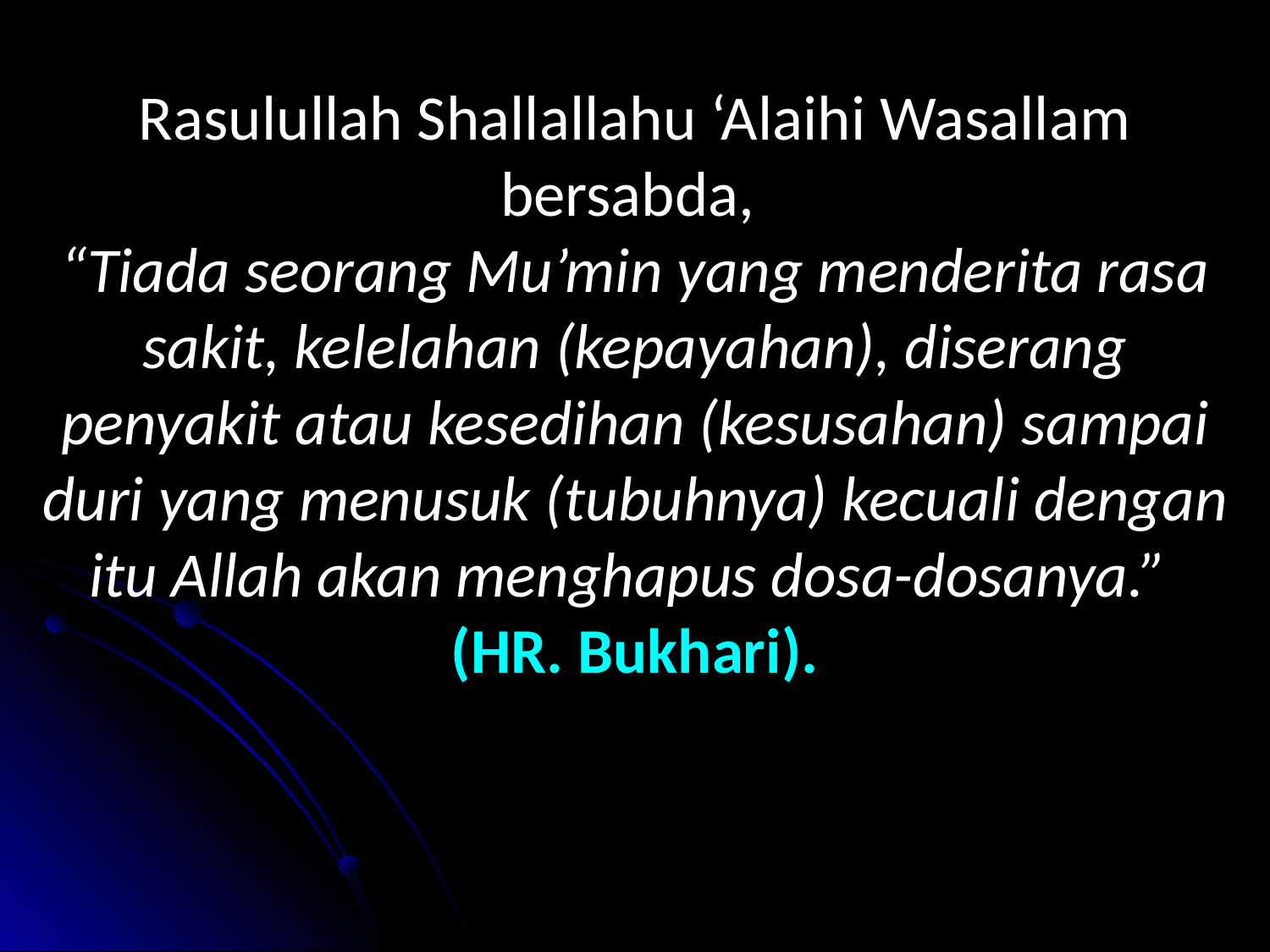

Rasulullah Shallallahu ‘Alaihi Wasallam bersabda,
“Tiada seorang Mu’min yang menderita rasa sakit, kelelahan (kepayahan), diserang penyakit atau kesedihan (kesusahan) sampai duri yang menusuk (tubuhnya) kecuali dengan itu Allah akan menghapus dosa-dosanya.”
(HR. Bukhari).